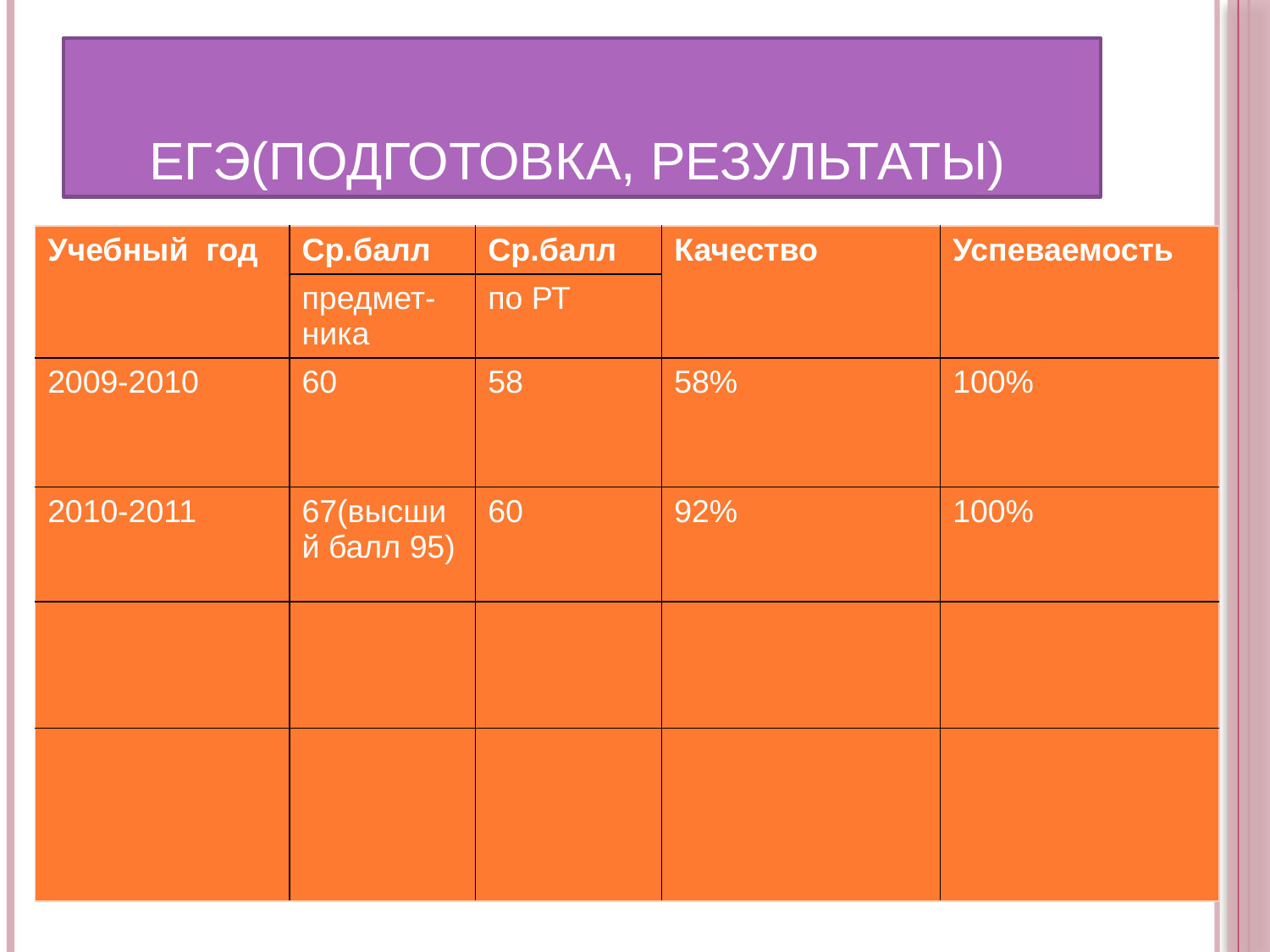

# ЕГЭ(подготовка, результаты)
| Учебный год | Ср.балл | Ср.балл | Качество | Успеваемость |
| --- | --- | --- | --- | --- |
|  | предмет- ника | по РТ |  |  |
| 2009-2010 | 60 | 58 | 58% | 100% |
| 2010-2011 | 67(высший балл 95) | 60 | 92% | 100% |
|  |  |  |  |  |
|  |  |  |  |  |